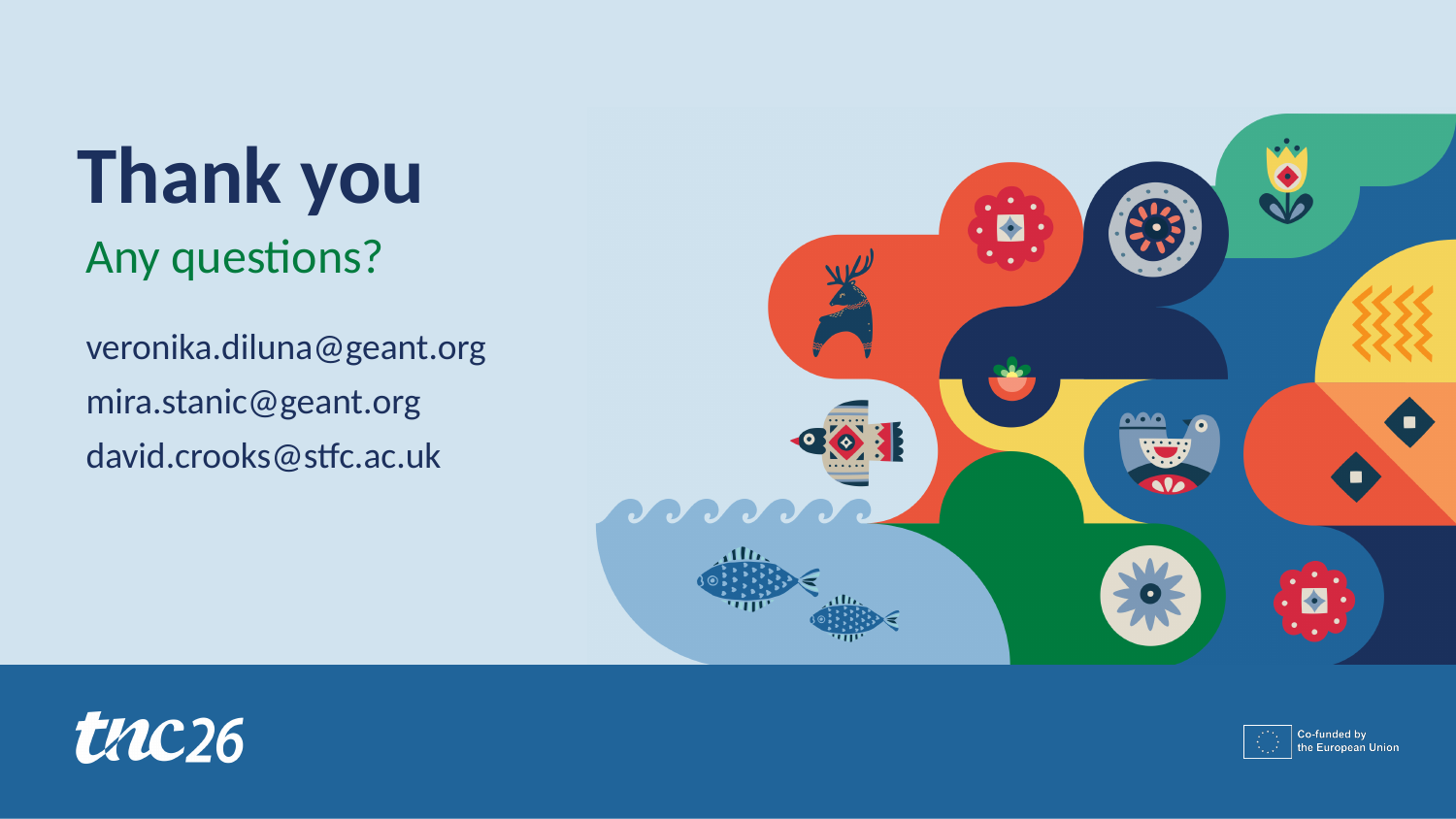

Thank you
Any questions?
veronika.diluna@geant.org
mira.stanic@geant.org
david.crooks@stfc.ac.uk